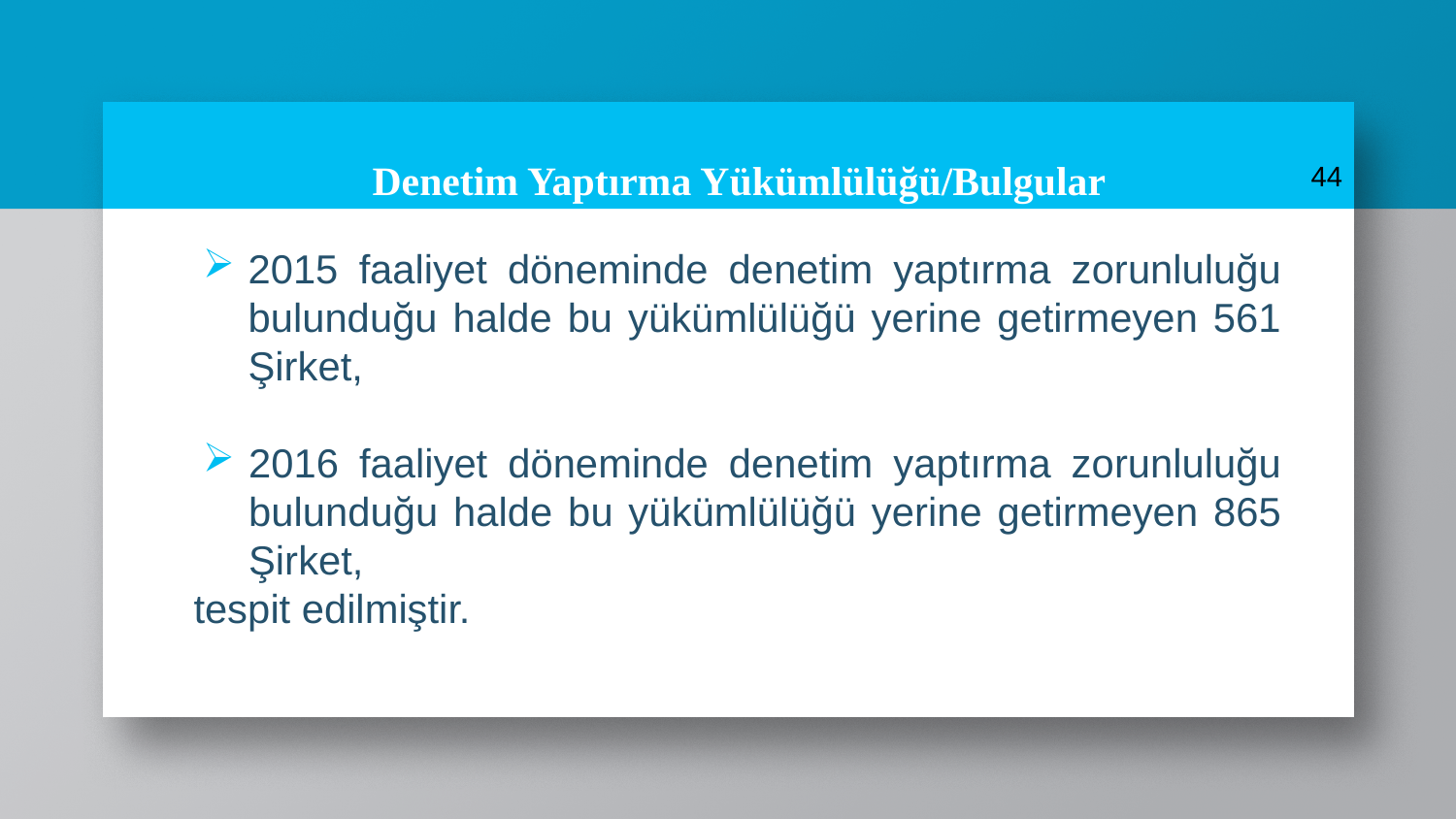

44
# Denetim Yaptırma Yükümlülüğü/Bulgular
2015 faaliyet döneminde denetim yaptırma zorunluluğu bulunduğu halde bu yükümlülüğü yerine getirmeyen 561 Şirket,

2016 faaliyet döneminde denetim yaptırma zorunluluğu bulunduğu halde bu yükümlülüğü yerine getirmeyen 865 Şirket,
tespit edilmiştir.